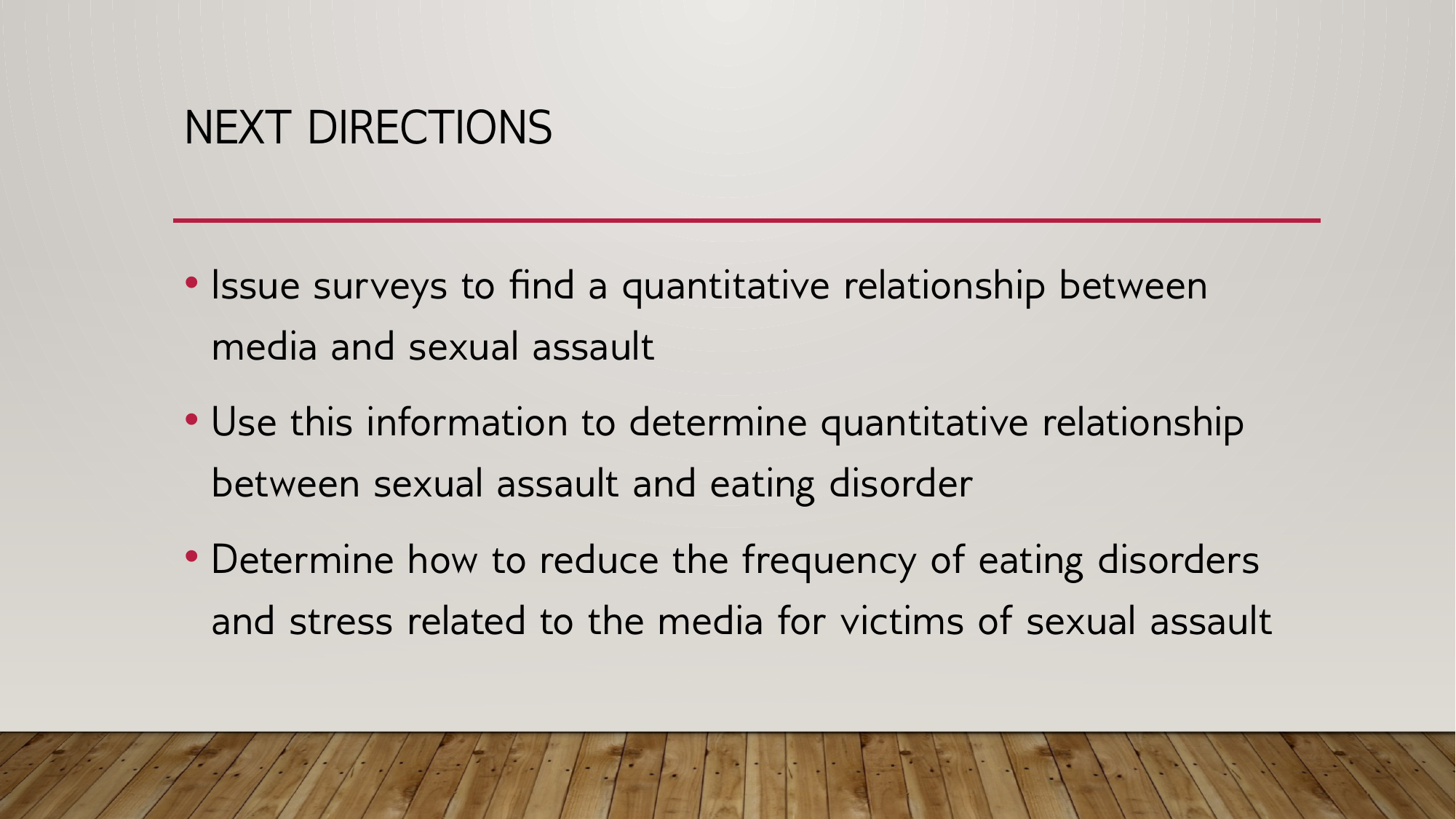

# Next Directions
Issue surveys to find a quantitative relationship between media and sexual assault
Use this information to determine quantitative relationship between sexual assault and eating disorder
Determine how to reduce the frequency of eating disorders and stress related to the media for victims of sexual assault